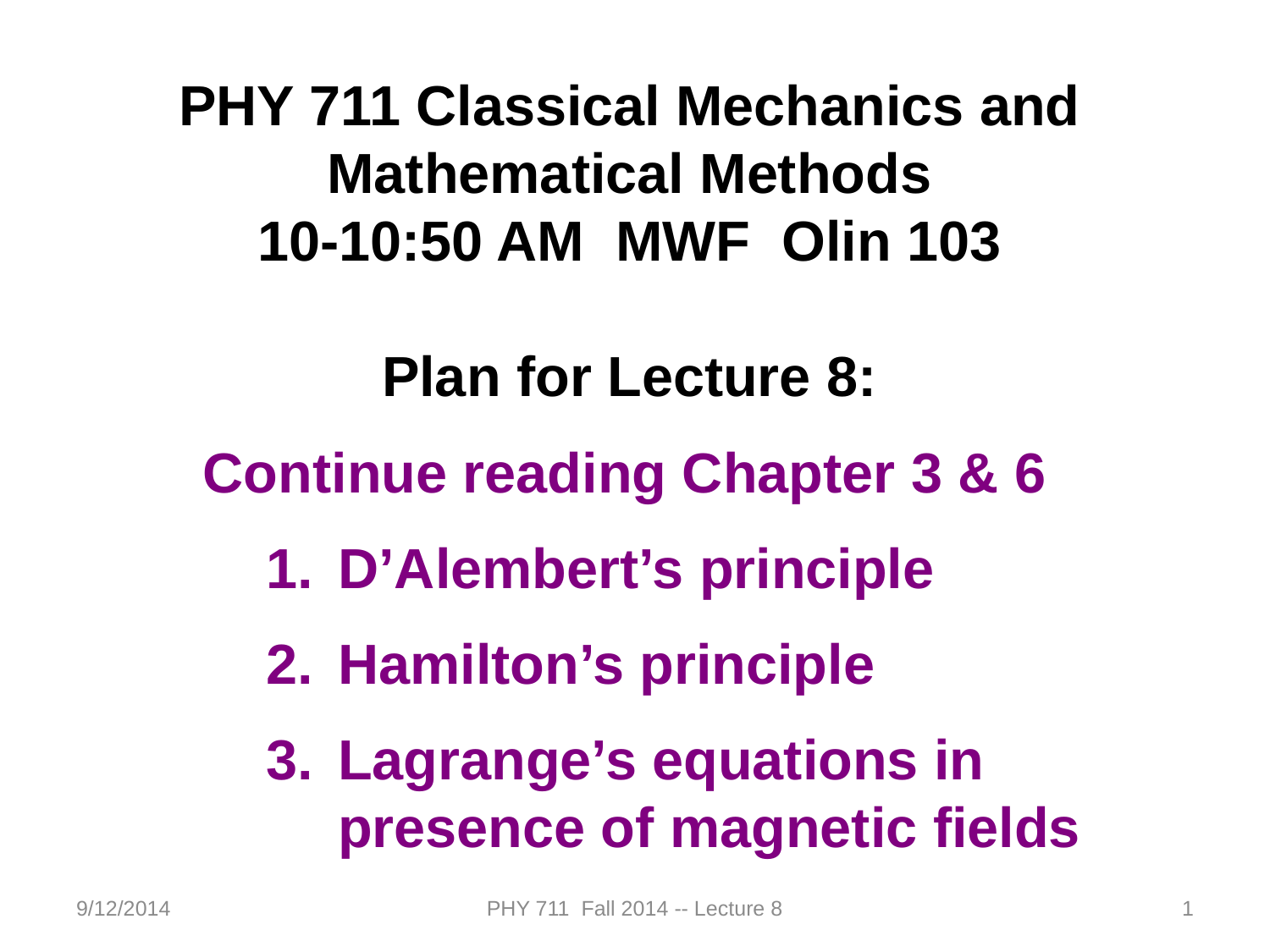

PHY 711 Classical Mechanics and Mathematical Methods
10-10:50 AM  MWF  Olin 103

Plan for Lecture 8:
Continue reading Chapter 3 & 6
D’Alembert’s principle
Hamilton’s principle
Lagrange’s equations in presence of magnetic fields
9/12/2014
PHY 711  Fall 2014 -- Lecture 8
1